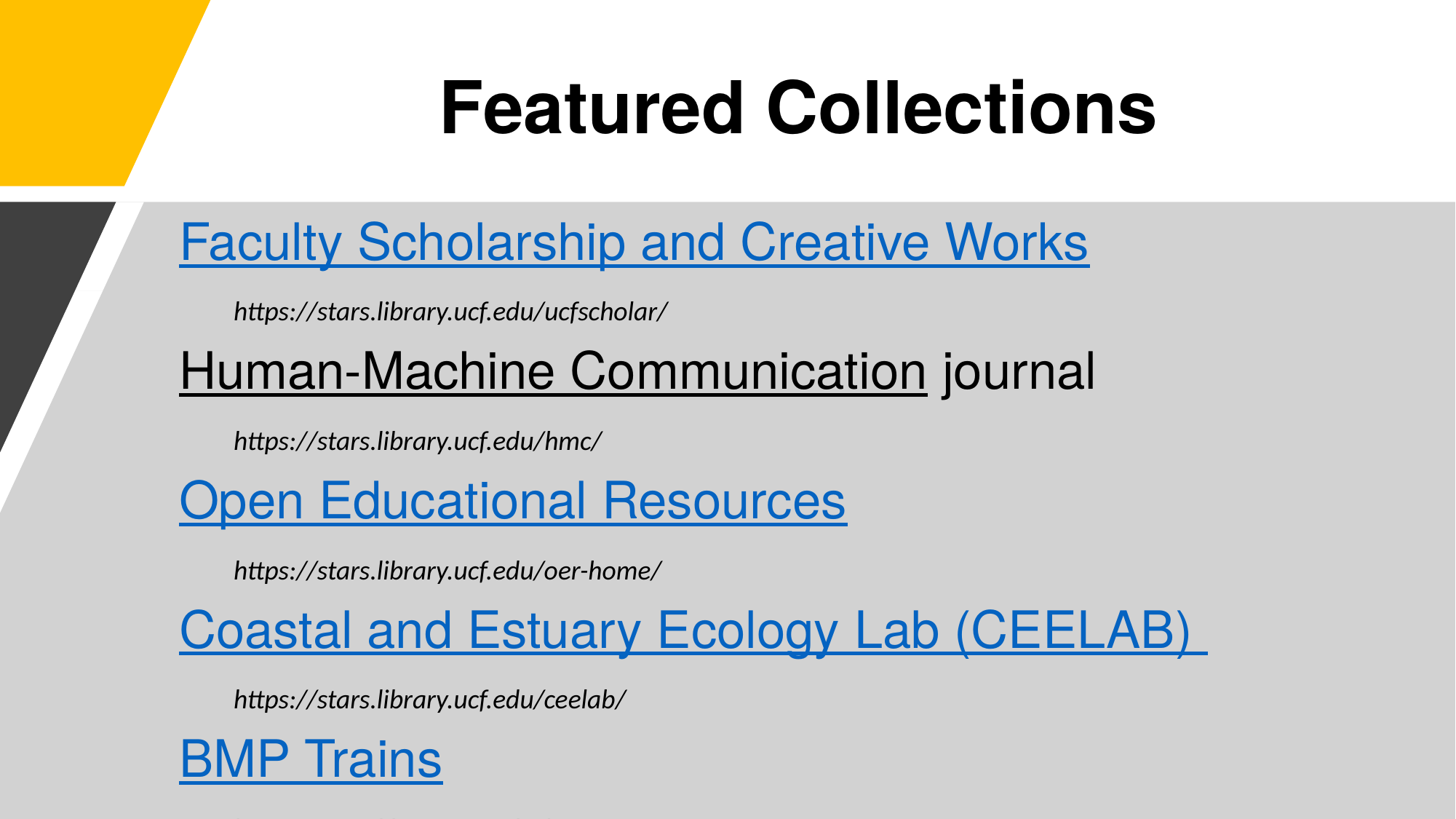

Featured Collections

Faculty Scholarship and Creative Works
https://stars.library.ucf.edu/ucfscholar/
Human-Machine Communication journal
https://stars.library.ucf.edu/hmc/
Open Educational Resources
https://stars.library.ucf.edu/oer-home/
Coastal and Estuary Ecology Lab (CEELAB)
https://stars.library.ucf.edu/ceelab/
BMP Trains
https://stars.library.ucf.edu/bmptrains/